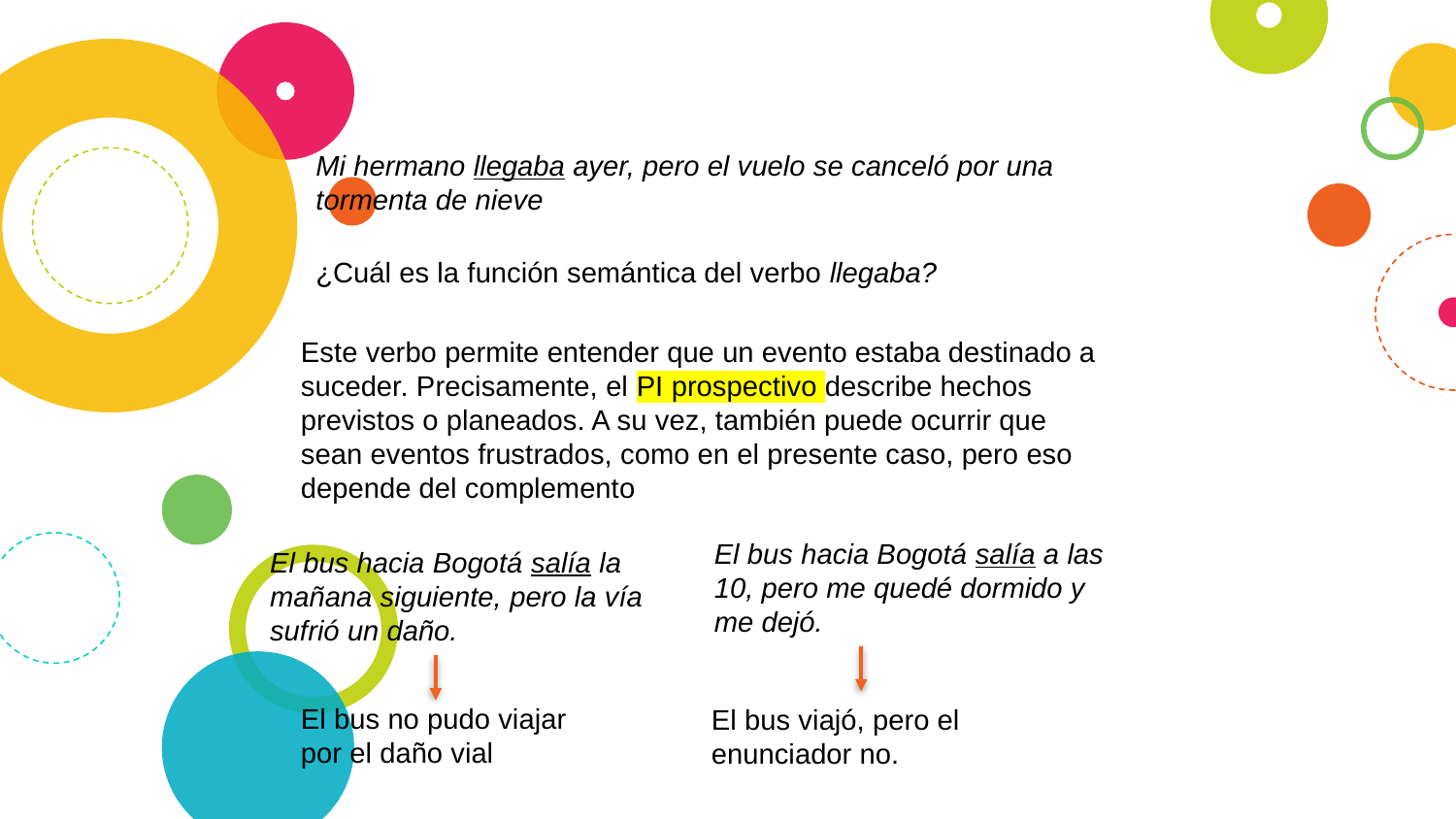

Mi hermano llegaba ayer, pero el vuelo se canceló por una tormenta de nieve
¿Cuál es la función semántica del verbo llegaba?
Este verbo permite entender que un evento estaba destinado a suceder. Precisamente, el PI prospectivo describe hechos previstos o planeados. A su vez, también puede ocurrir que sean eventos frustrados, como en el presente caso, pero eso depende del complemento
El bus hacia Bogotá salía a las 10, pero me quedé dormido y me dejó.
El bus hacia Bogotá salía la mañana siguiente, pero la vía sufrió un daño.
El bus no pudo viajar por el daño vial
El bus viajó, pero el enunciador no.